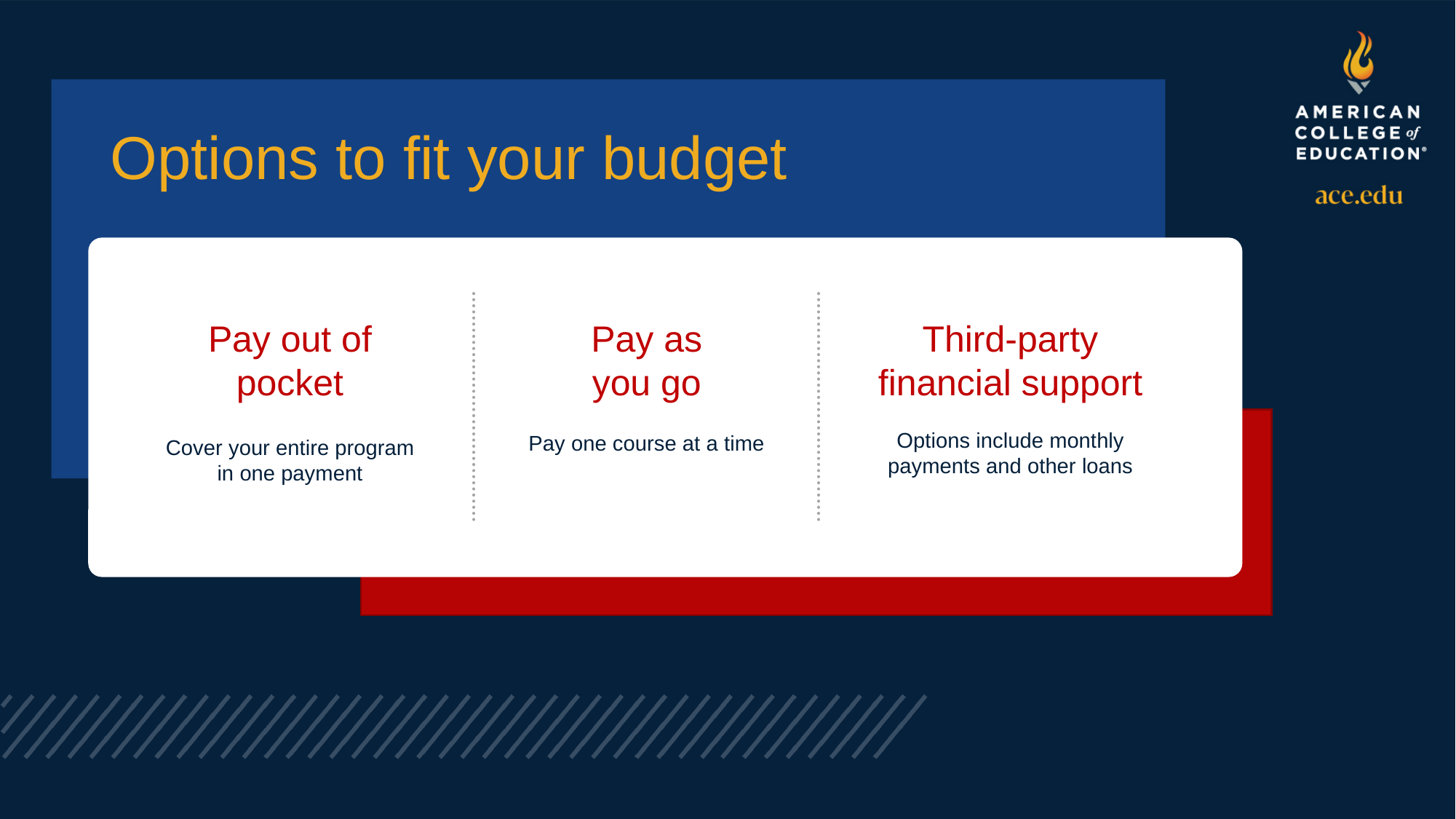

Options to fit your budget
Pay out of pocket
Pay as you go
Third-party financial support
Options include monthly payments and other loans
Pay one course at a time
Cover your entire program in one payment